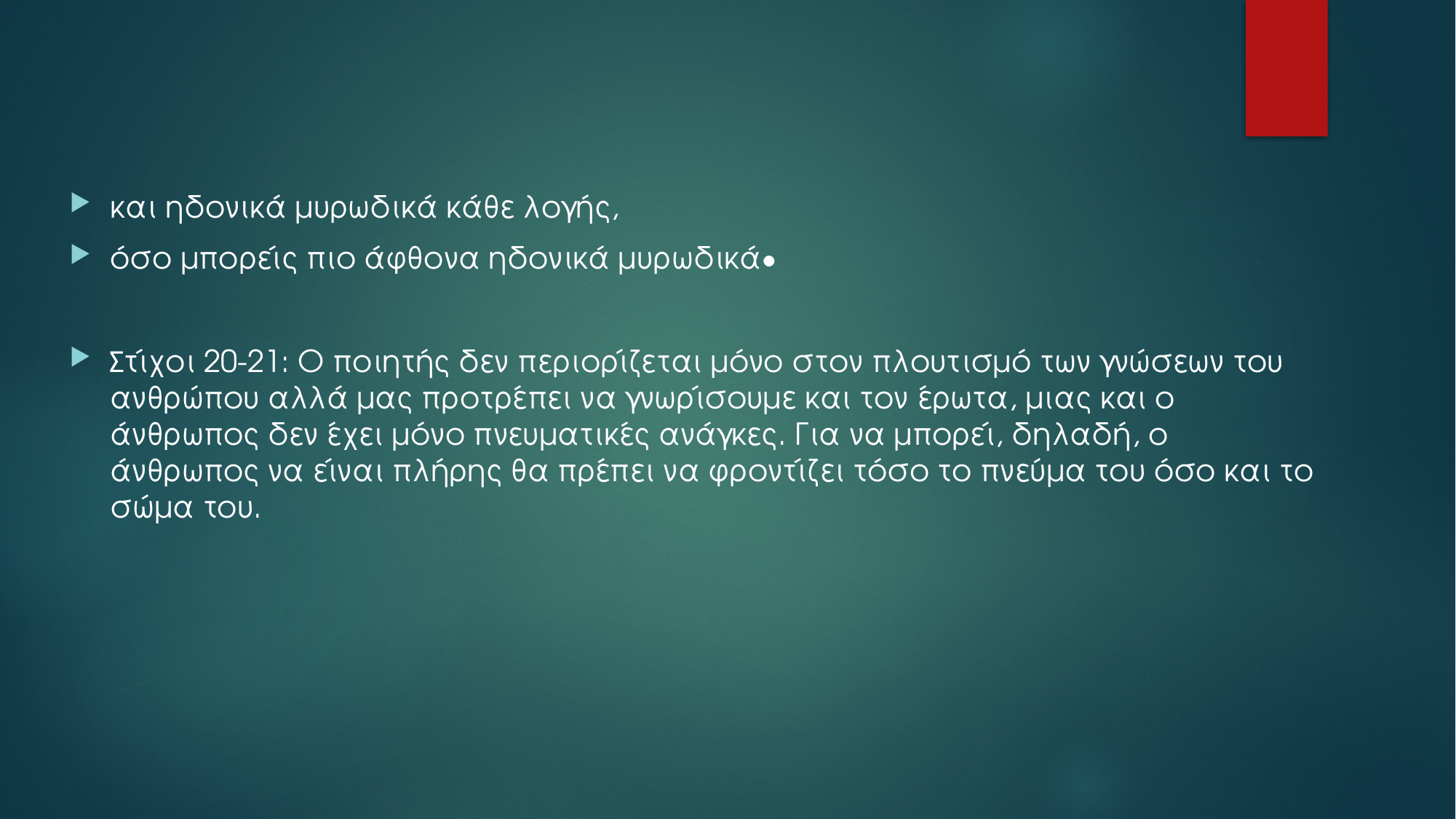

και ηδονικά μυρωδικά κάθε λογής,
όσο μπορείς πιο άφθονα ηδονικά μυρωδικά∙

Στίχοι 20-21: Ο ποιητής δεν περιορίζεται μόνο στον πλουτισμό των γνώσεων του ανθρώπου αλλά μας προτρέπει να γνωρίσουμε και τον έρωτα, μιας και ο άνθρωπος δεν έχει μόνο πνευματικές ανάγκες. Για να μπορεί, δηλαδή, ο άνθρωπος να είναι πλήρης θα πρέπει να φροντίζει τόσο το πνεύμα του όσο και το σώμα του.